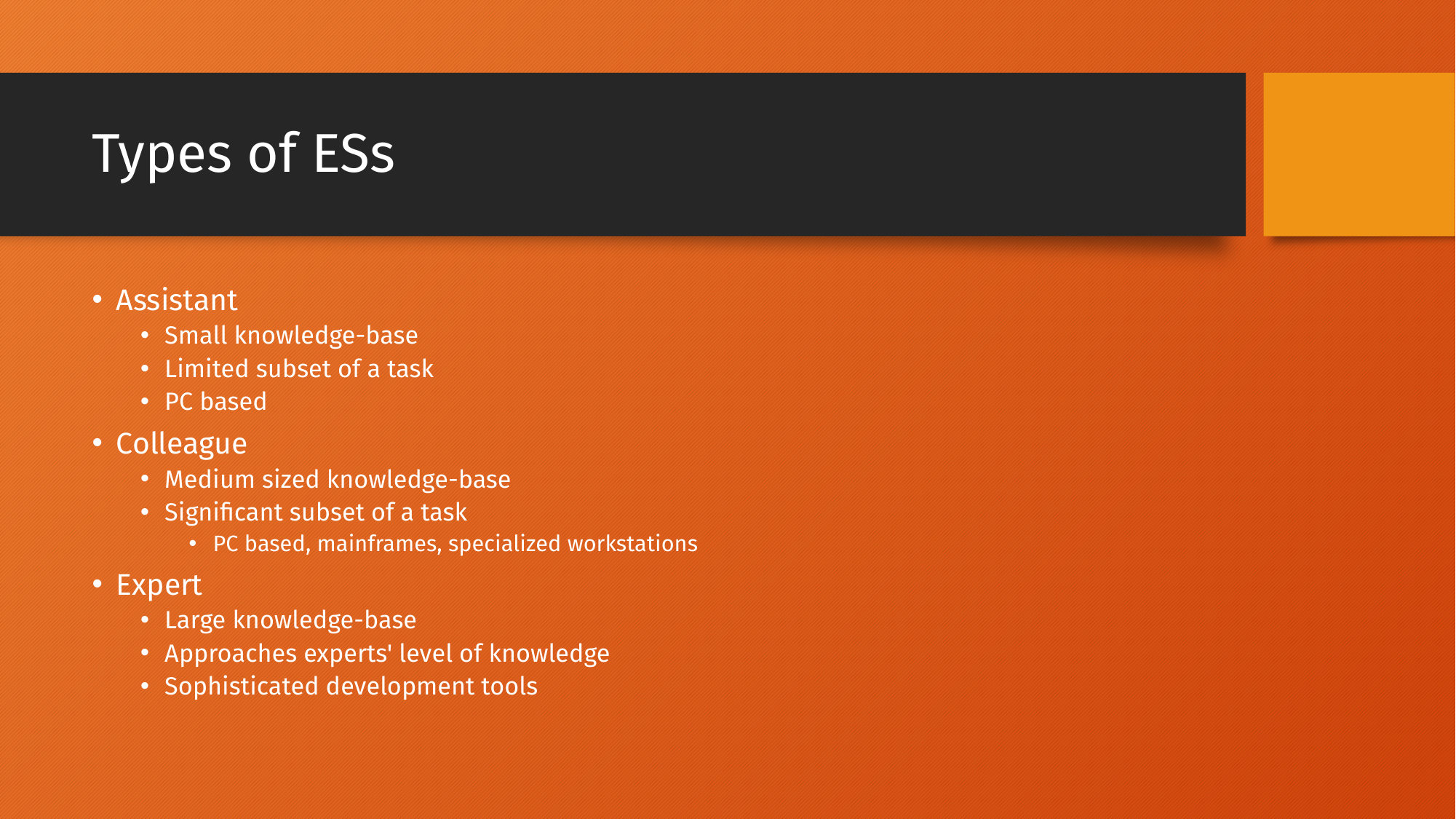

# Types of ESs
Assistant
Small knowledge-base
Limited subset of a task
PC based
Colleague
Medium sized knowledge-base
Significant subset of a task
PC based, mainframes, specialized workstations
Expert
Large knowledge-base
Approaches experts' level of knowledge
Sophisticated development tools